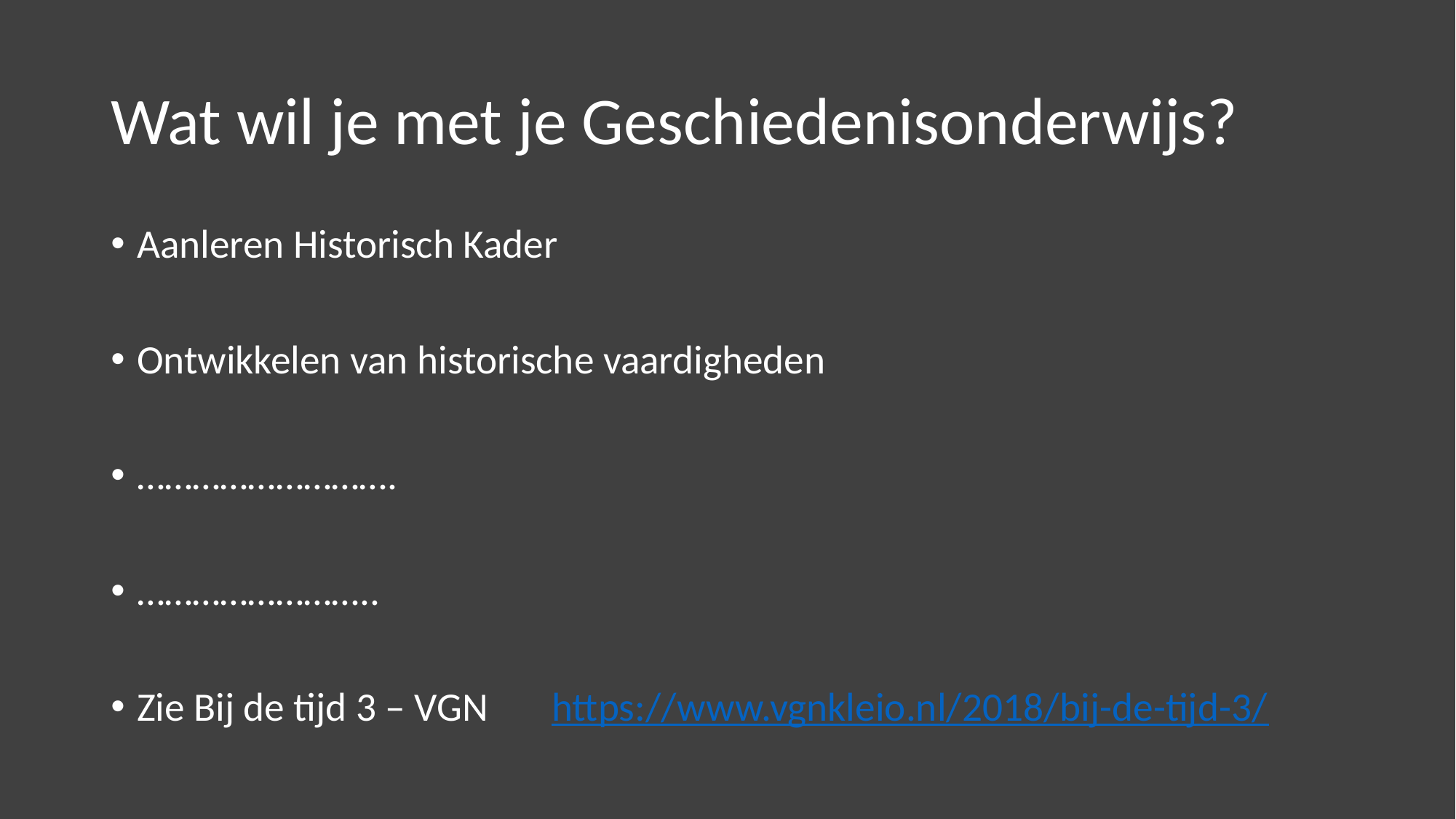

# Wat wil je met je Geschiedenisonderwijs?
Aanleren Historisch Kader

Ontwikkelen van historische vaardigheden

……………………….

……………………..

Zie Bij de tijd 3 – VGN	https://www.vgnkleio.nl/2018/bij-de-tijd-3/